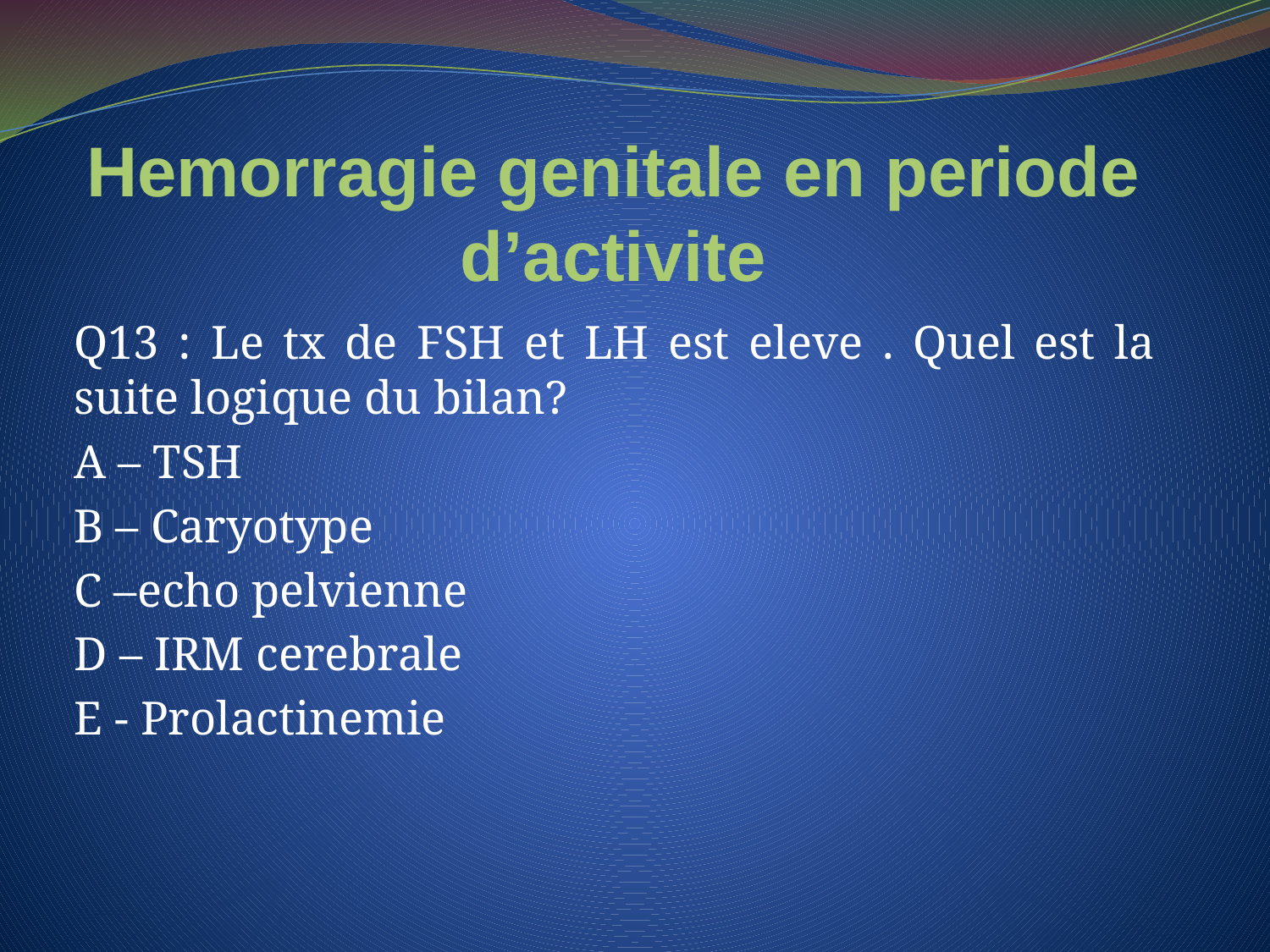

# Hemorragie genitale en periode d’activite
Q13 : Le tx de FSH et LH est eleve . Quel est la suite logique du bilan?
A – TSH
B – Caryotype
C –echo pelvienne
D – IRM cerebrale
E - Prolactinemie